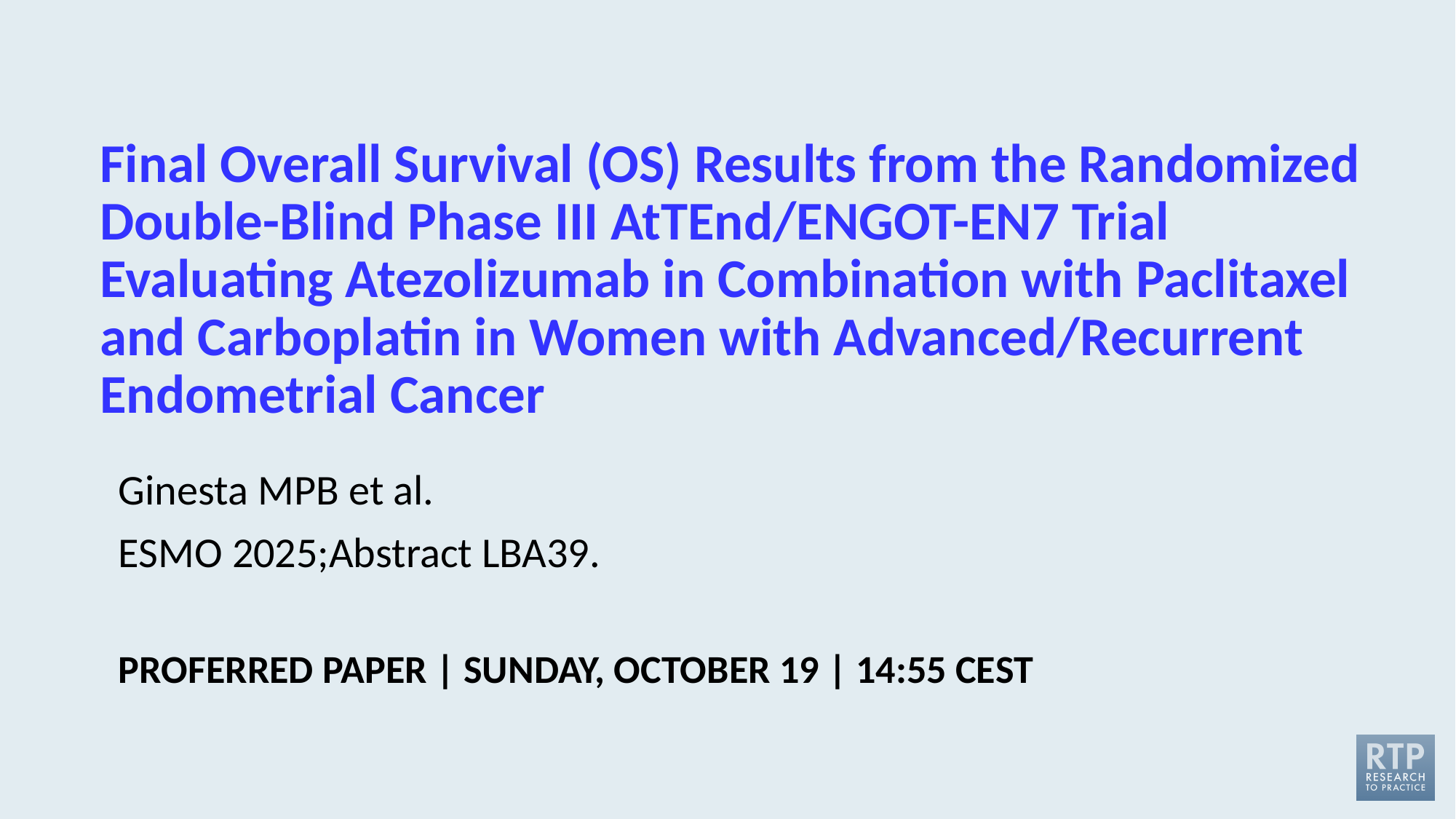

# Final Overall Survival (OS) Results from the Randomized Double-Blind Phase III AtTEnd/ENGOT-EN7 Trial Evaluating Atezolizumab in Combination with Paclitaxel and Carboplatin in Women with Advanced/Recurrent Endometrial Cancer
Ginesta MPB et al.
ESMO 2025;Abstract LBA39.

PROFERRED PAPER | SUNDAY, OCTOBER 19 | 14:55 CEST